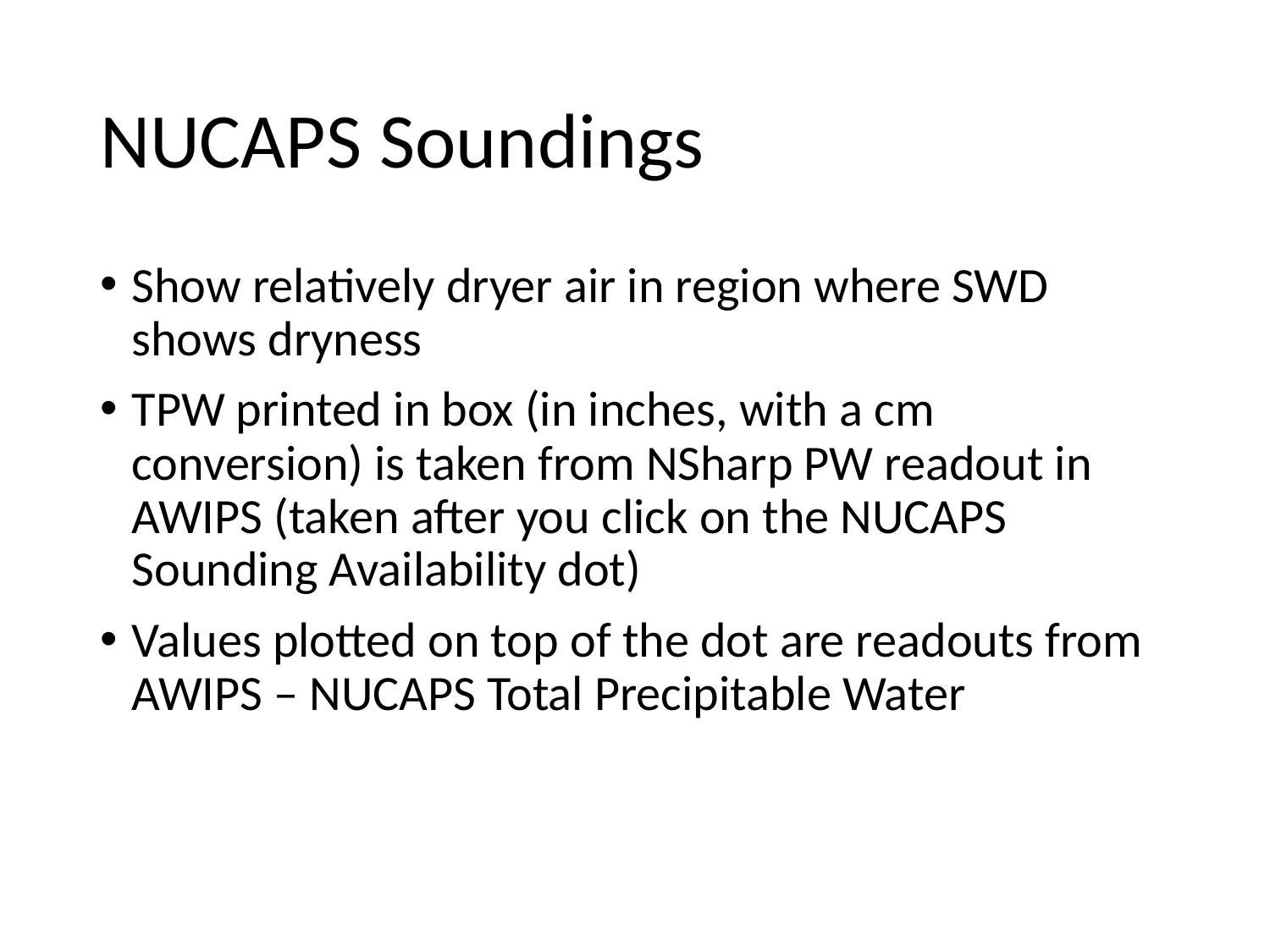

# NUCAPS Soundings
Show relatively dryer air in region where SWD shows dryness
TPW printed in box (in inches, with a cm conversion) is taken from NSharp PW readout in AWIPS (taken after you click on the NUCAPS Sounding Availability dot)
Values plotted on top of the dot are readouts from AWIPS – NUCAPS Total Precipitable Water